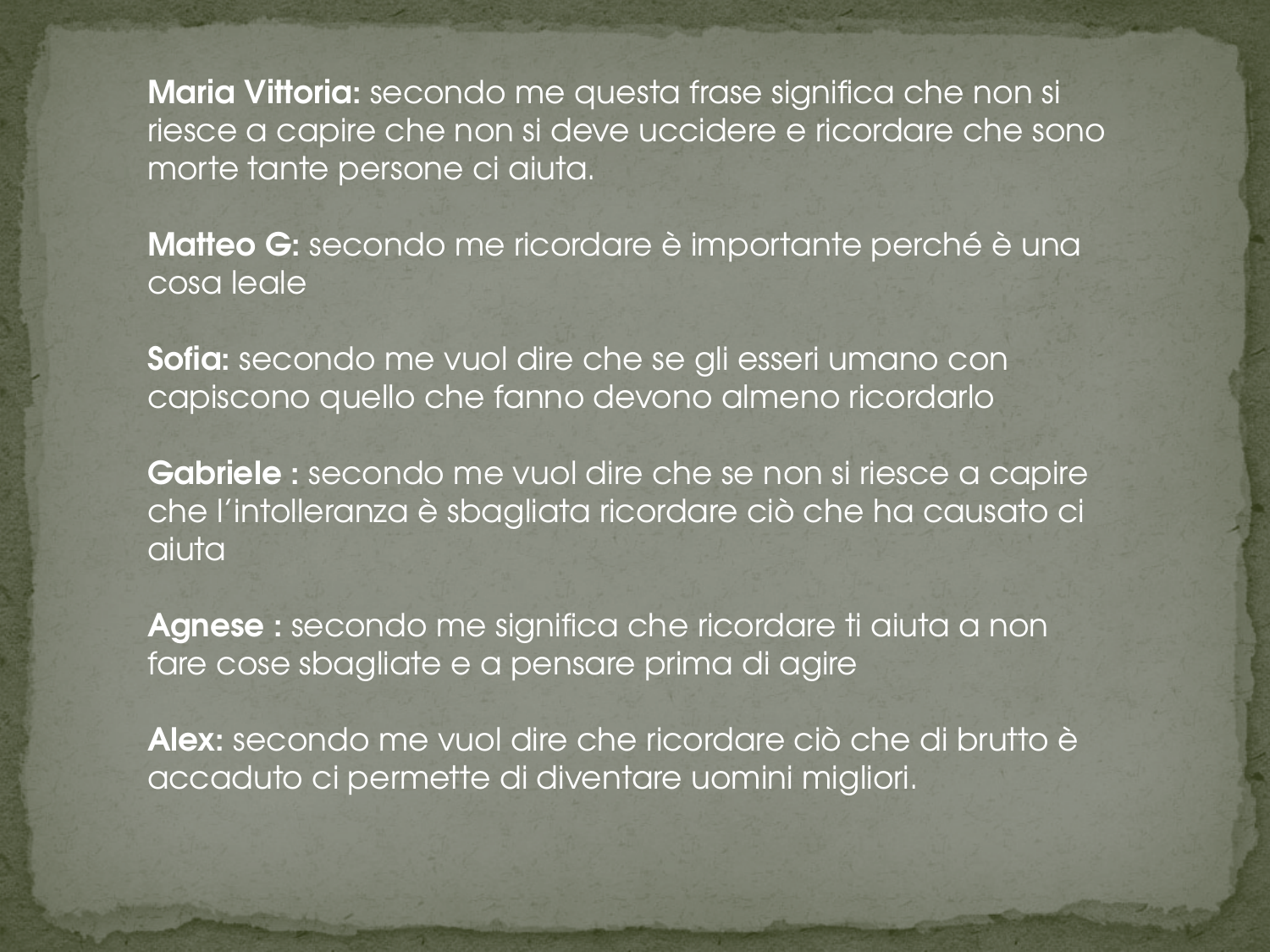

Maria Vittoria: secondo me questa frase significa che non si riesce a capire che non si deve uccidere e ricordare che sono morte tante persone ci aiuta.

Matteo G: secondo me ricordare è importante perché è una cosa leale

Sofia: secondo me vuol dire che se gli esseri umano con capiscono quello che fanno devono almeno ricordarlo

Gabriele : secondo me vuol dire che se non si riesce a capire che l’intolleranza è sbagliata ricordare ciò che ha causato ci aiuta

Agnese : secondo me significa che ricordare ti aiuta a non fare cose sbagliate e a pensare prima di agire

Alex: secondo me vuol dire che ricordare ciò che di brutto è accaduto ci permette di diventare uomini migliori.